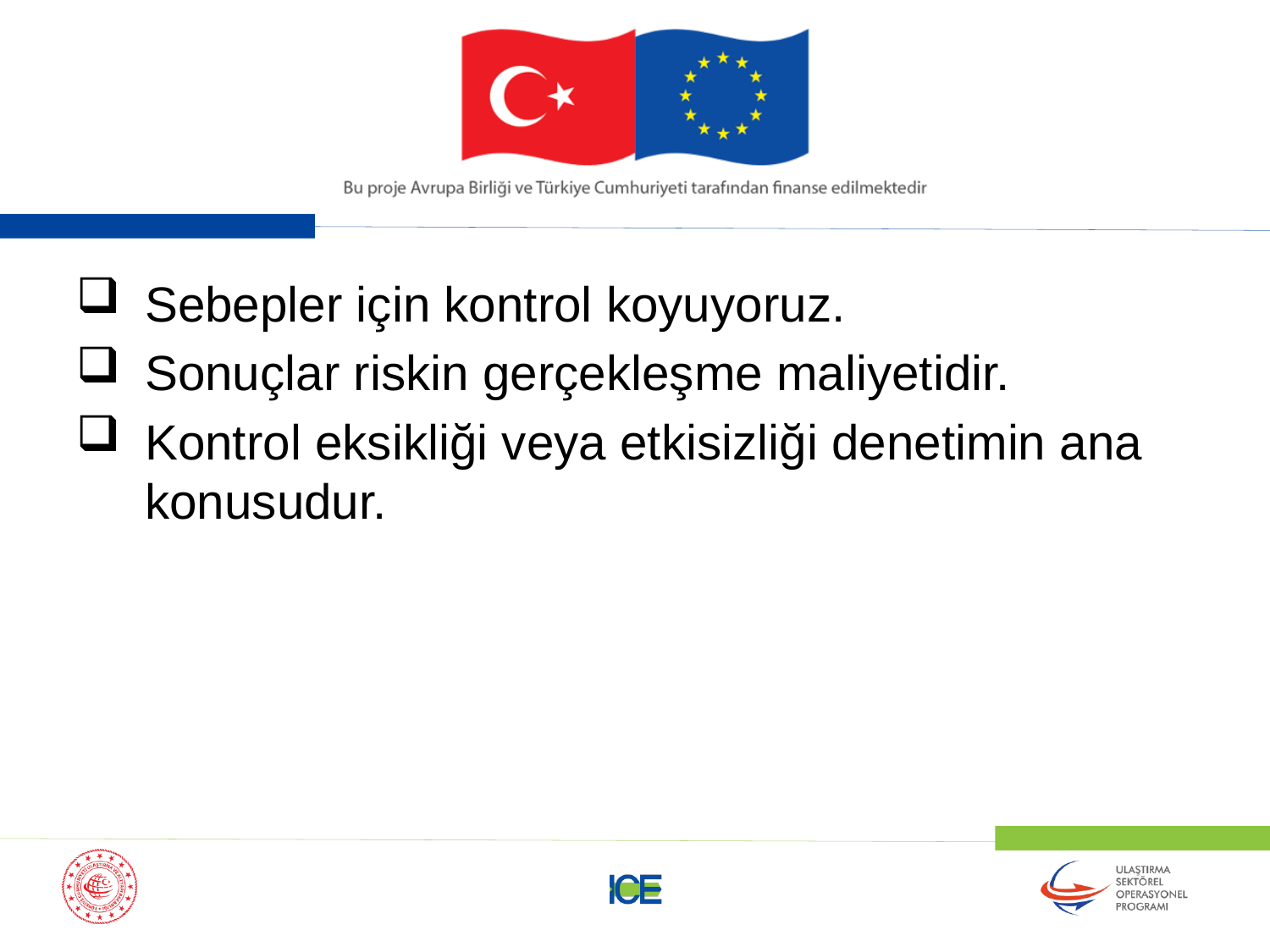

Sebepler için kontrol koyuyoruz.
Sonuçlar riskin gerçekleşme maliyetidir.
Kontrol eksikliği veya etkisizliği denetimin ana konusudur.